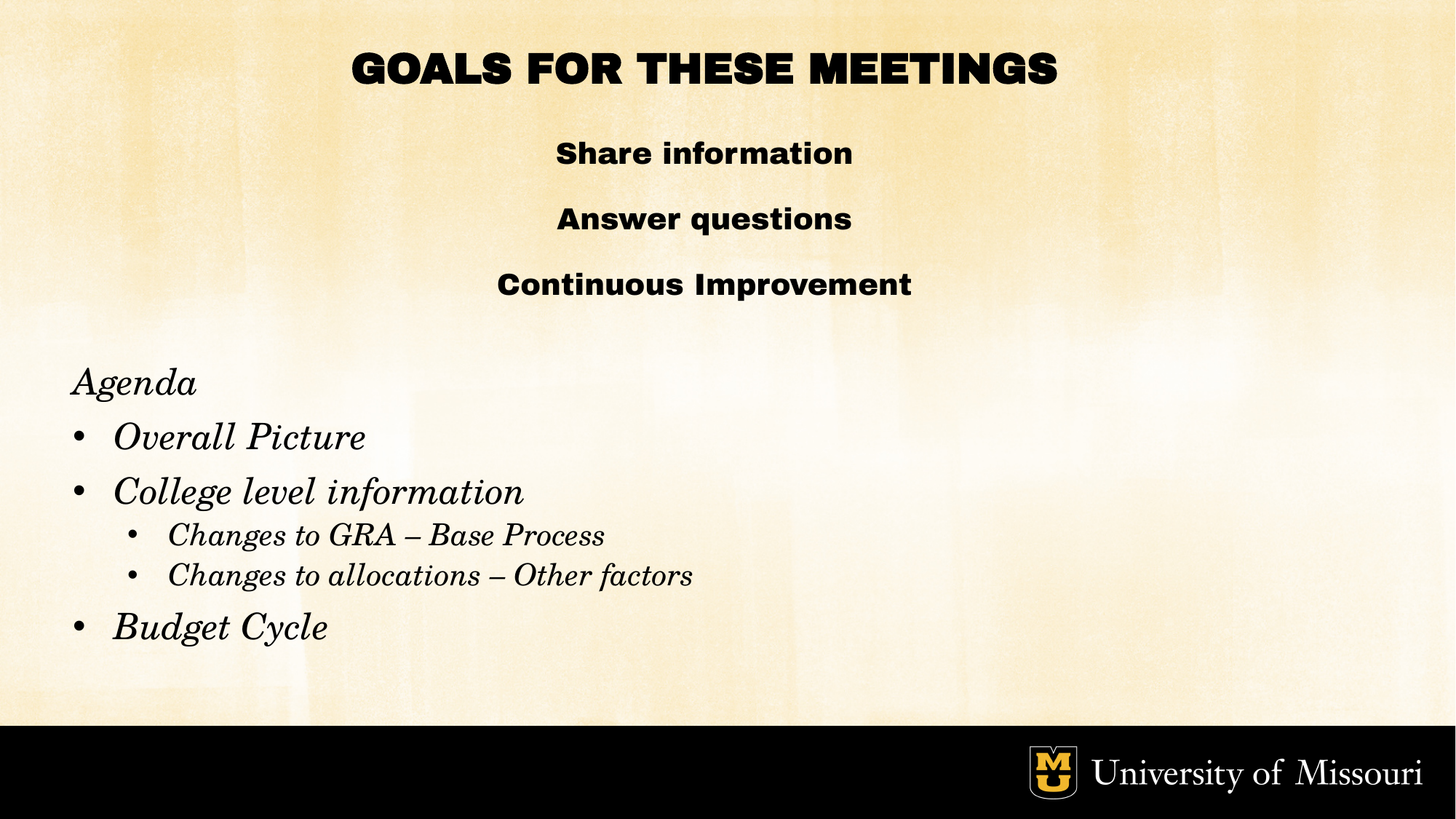

# GOALS FOR THESE MEETINGS Share information Answer questions Continuous Improvement
Agenda
Overall Picture
College level information
Changes to GRA – Base Process
Changes to allocations – Other factors
Budget Cycle